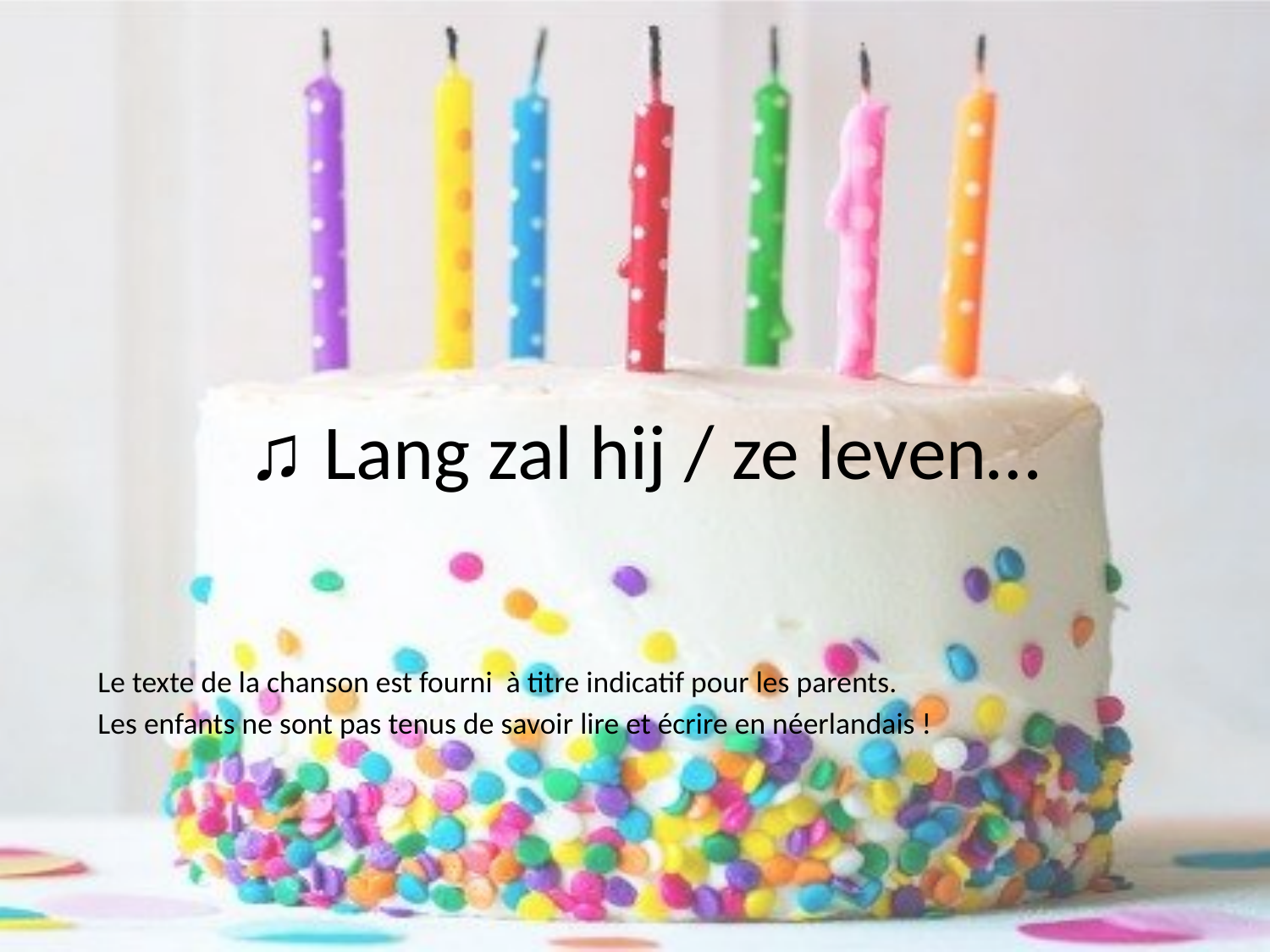

# ♫ Lang zal hij / ze leven…
Le texte de la chanson est fourni  à titre indicatif pour les parents.
Les enfants ne sont pas tenus de savoir lire et écrire en néerlandais !